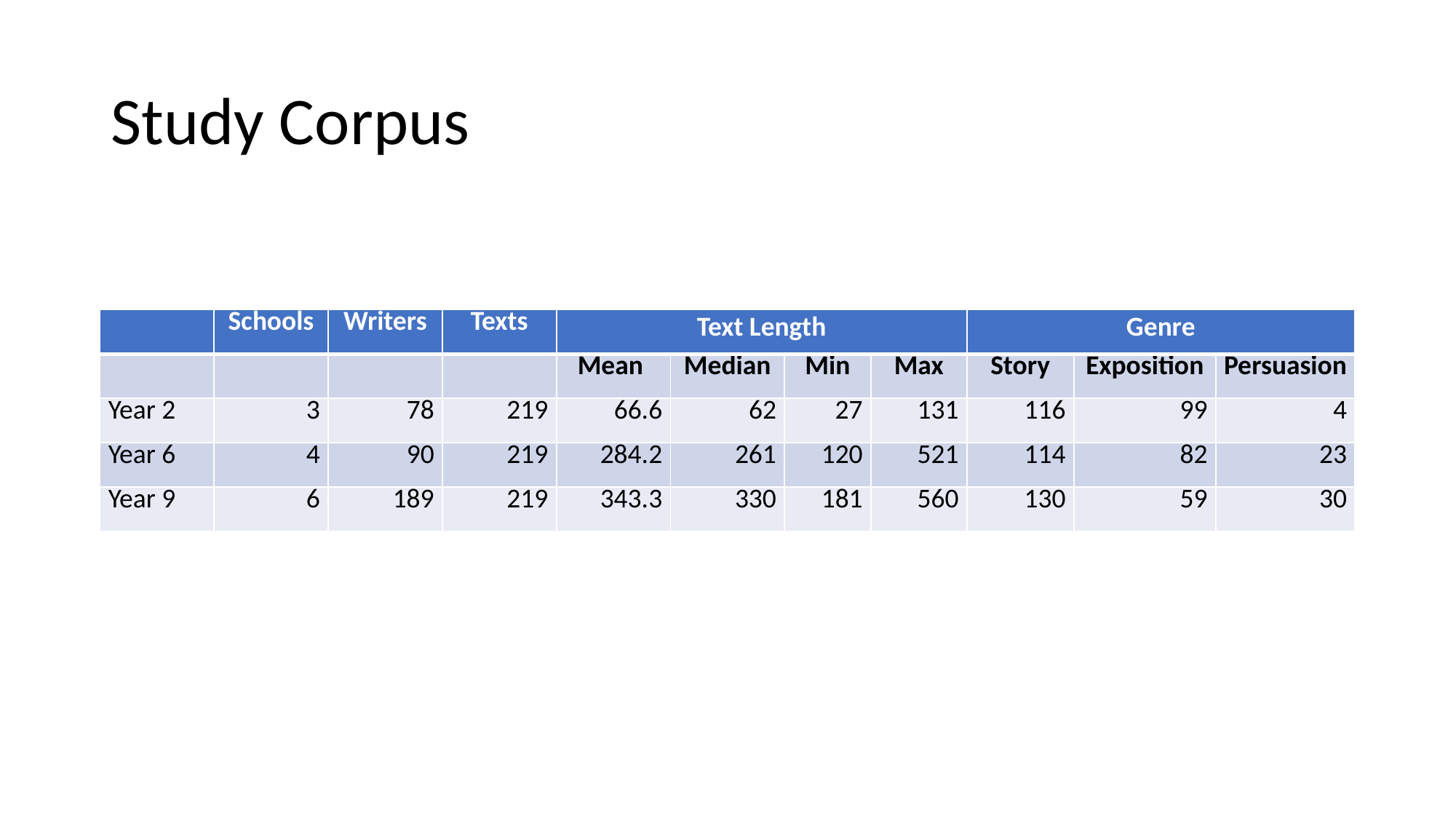

# Study Corpus
|  | Schools | Writers | Texts | Text Length |  |  |  | Genre |  |  |
| --- | --- | --- | --- | --- | --- | --- | --- | --- | --- | --- |
|  |  |  |  | Mean | Median | Min | Max | Story | Exposition | Persuasion |
| Year 2 | 3 | 78 | 219 | 66.6 | 62 | 27 | 131 | 116 | 99 | 4 |
| Year 6 | 4 | 90 | 219 | 284.2 | 261 | 120 | 521 | 114 | 82 | 23 |
| Year 9 | 6 | 189 | 219 | 343.3 | 330 | 181 | 560 | 130 | 59 | 30 |